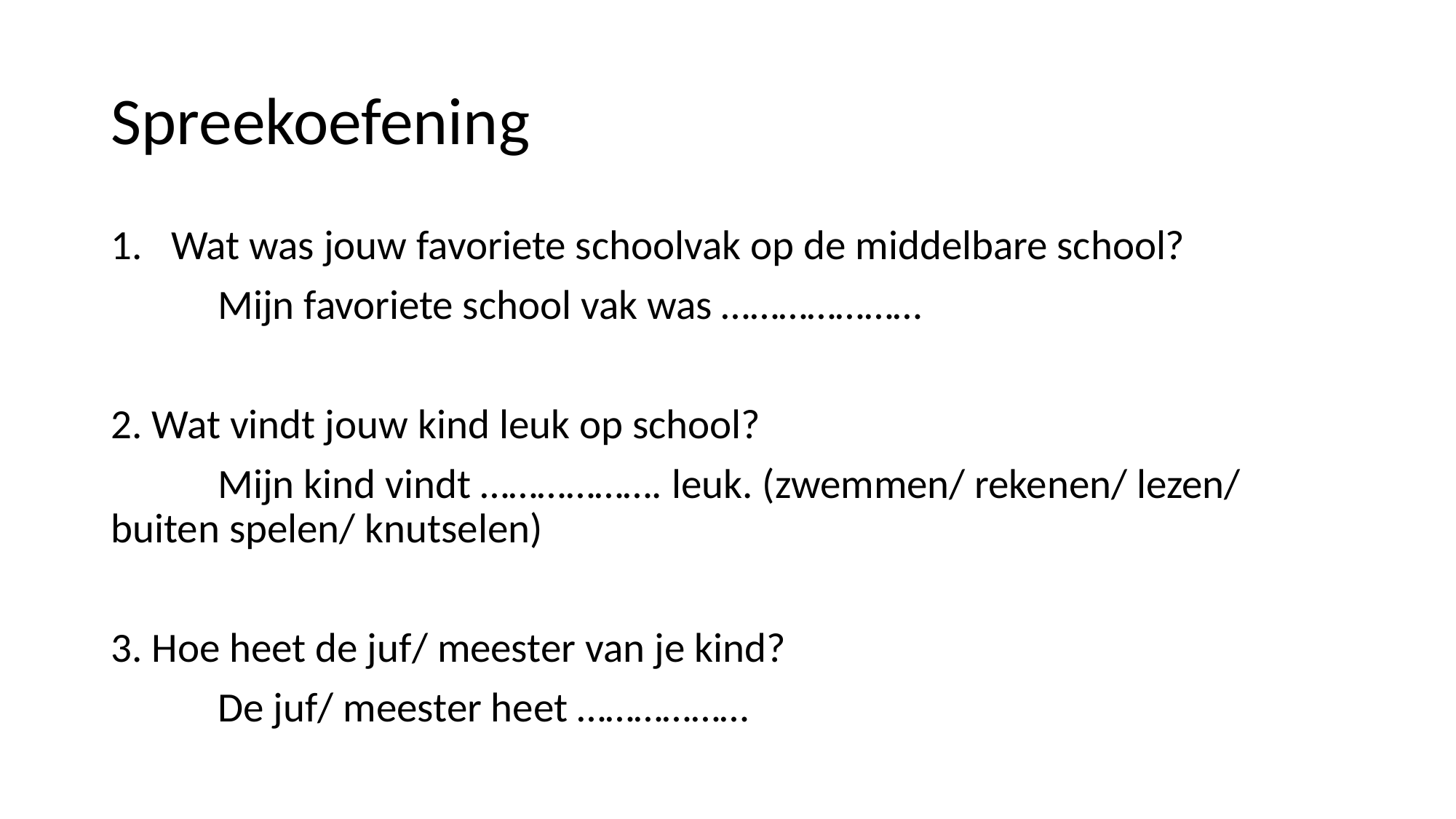

# Spreekoefening
Wat was jouw favoriete schoolvak op de middelbare school?
	Mijn favoriete school vak was …………………

2. Wat vindt jouw kind leuk op school?
	Mijn kind vindt ………………. leuk. (zwemmen/ rekenen/ lezen/ buiten spelen/ knutselen)

3. Hoe heet de juf/ meester van je kind?
	De juf/ meester heet ………………